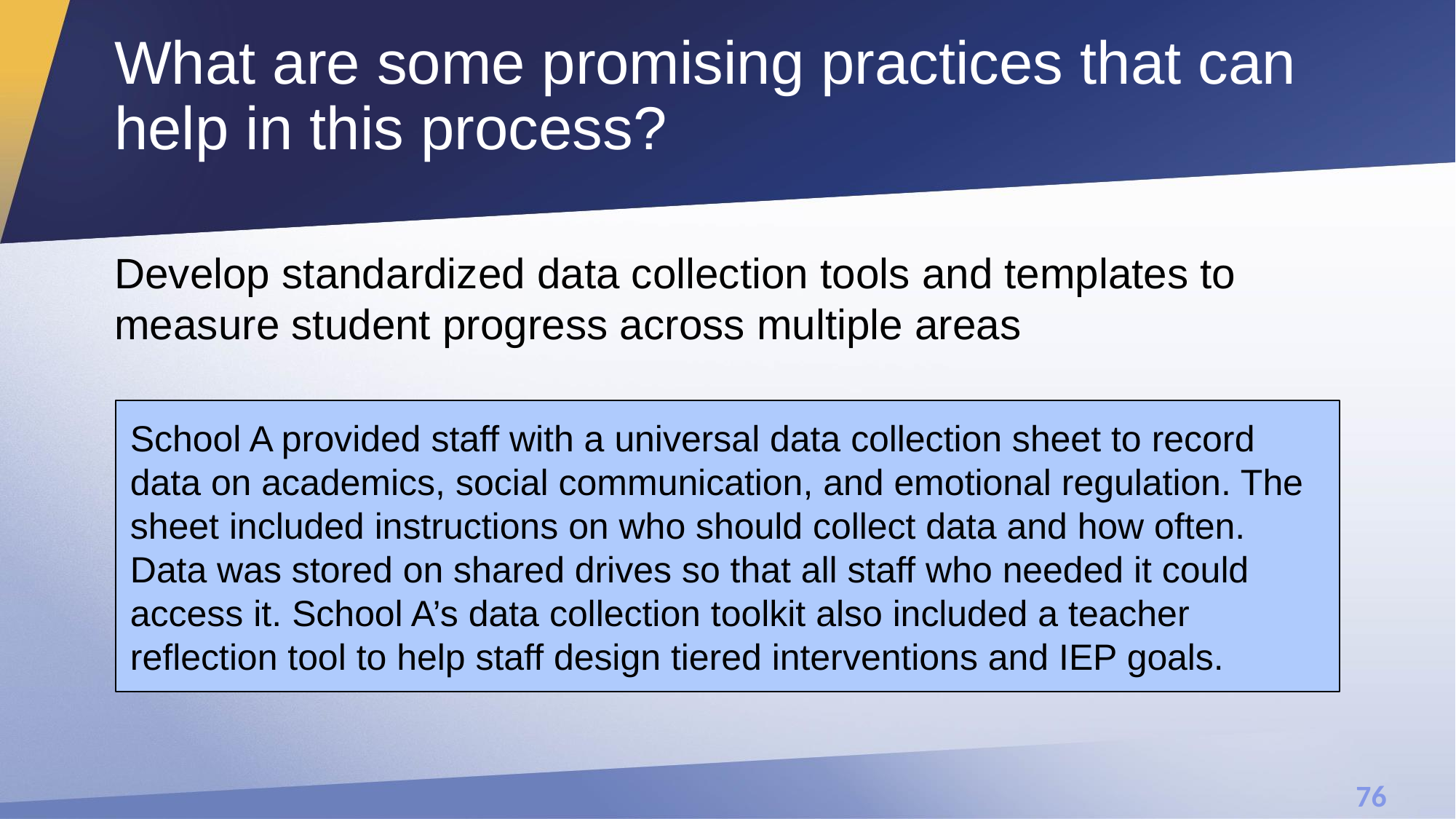

# What are some promising practices that can help in this process?
Develop standardized data collection tools and templates to measure student progress across multiple areas
School A provided staff with a universal data collection sheet to record data on academics, social communication, and emotional regulation. The sheet included instructions on who should collect data and how often. Data was stored on shared drives so that all staff who needed it could access it. School A’s data collection toolkit also included a teacher reflection tool to help staff design tiered interventions and IEP goals.